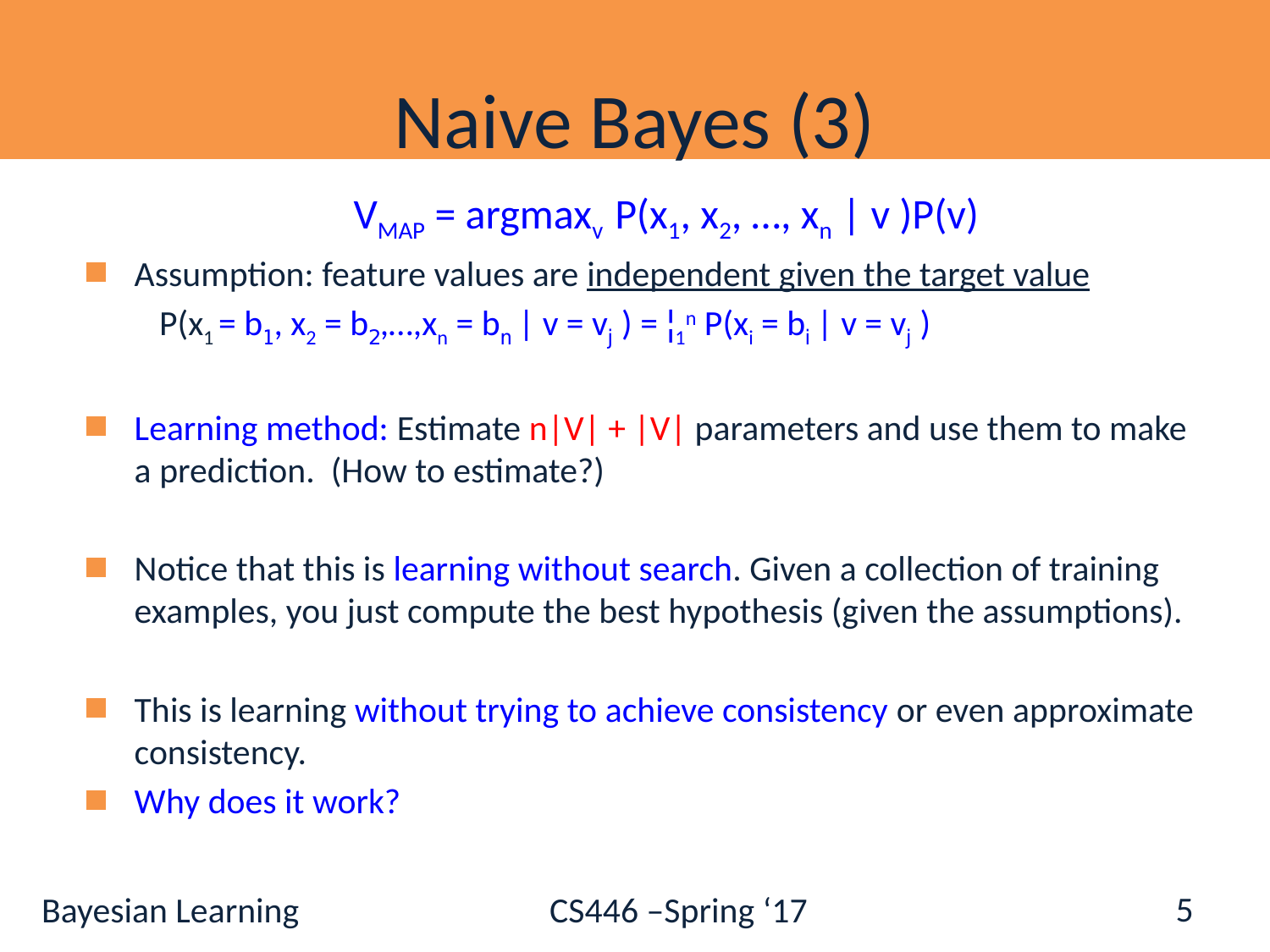

# Naive Bayes (3)
                            VMAP = argmaxv P(x1, x2, …, xn | v )P(v)
Assumption: feature values are independent given the target value
         P(x1 = b1, x2 = b2,…,xn = bn | v = vj ) = ¦1n P(xi = bi | v = vj )

Learning method: Estimate n|V| + |V| parameters and use them to make a prediction.  (How to estimate?)

Notice that this is learning without search. Given a collection of training examples, you just compute the best hypothesis (given the assumptions).

This is learning without trying to achieve consistency or even approximate consistency.
Why does it work?

5